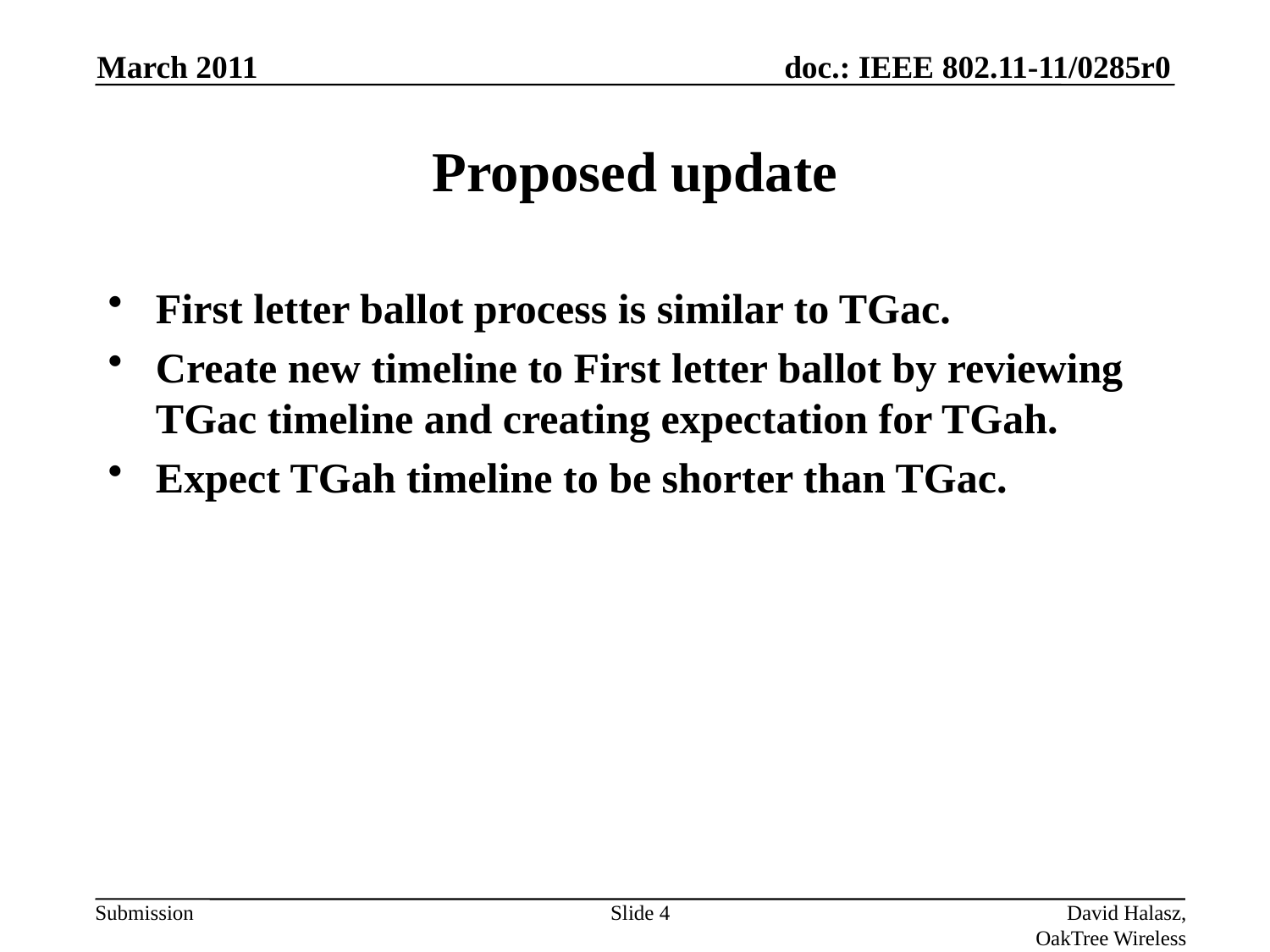

March 2011
# Proposed update
First letter ballot process is similar to TGac.
Create new timeline to First letter ballot by reviewing TGac timeline and creating expectation for TGah.
Expect TGah timeline to be shorter than TGac.
Slide 4
David Halasz, OakTree Wireless